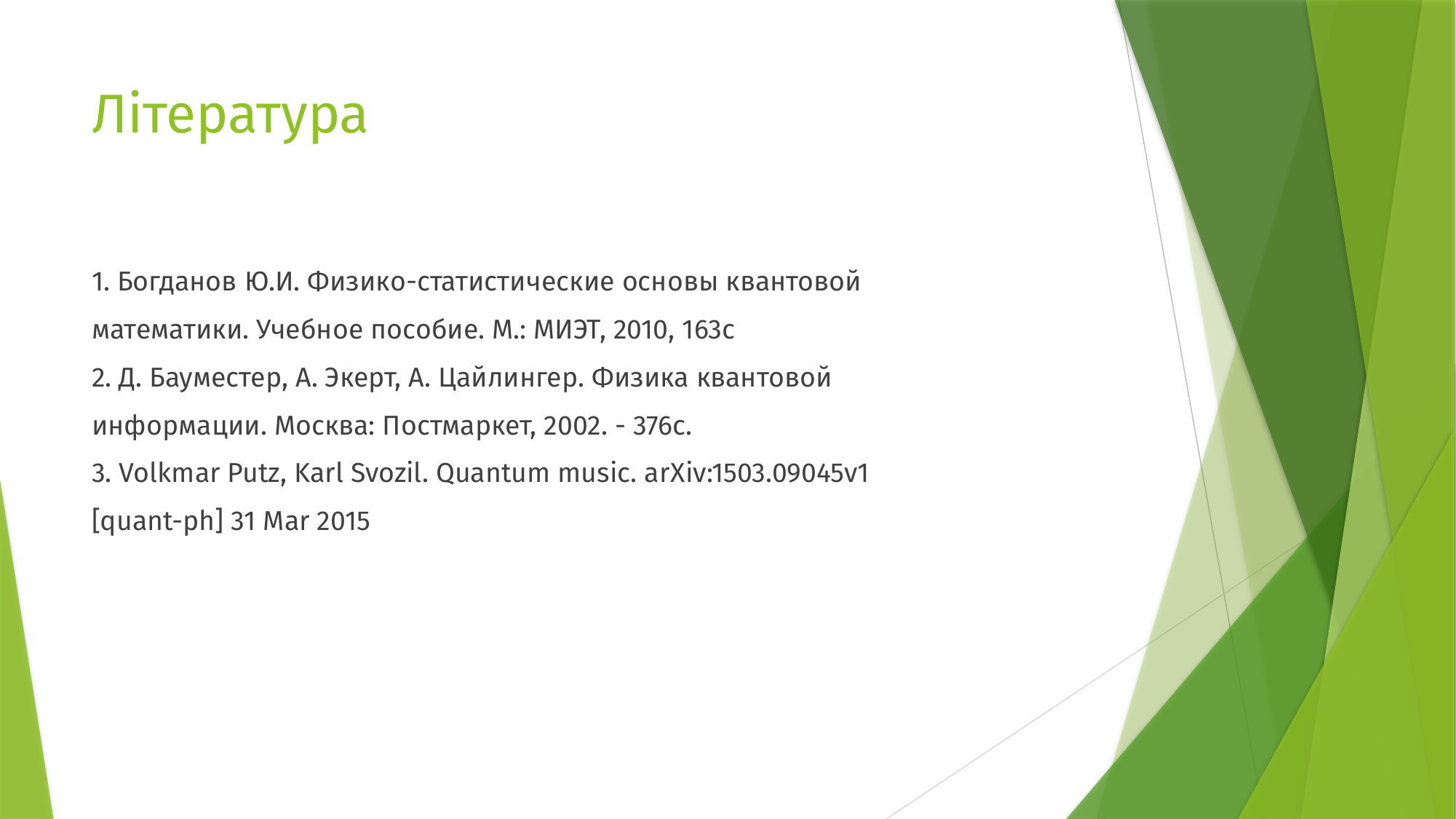

# Література
1. Богданов Ю.И. Физико-статистические основы квантовой
математики. Учебное пособие. М.: МИЭТ, 2010, 163с
2. Д. Бауместер, А. Экерт, А. Цайлингер. Физика квантовой
информации. Москва: Постмаркет, 2002. - 376с.
3. Volkmar Putz, Karl Svozil. Quantum music. arХiv:1503.09045v1
[quant-ph] 31 Mar 2015